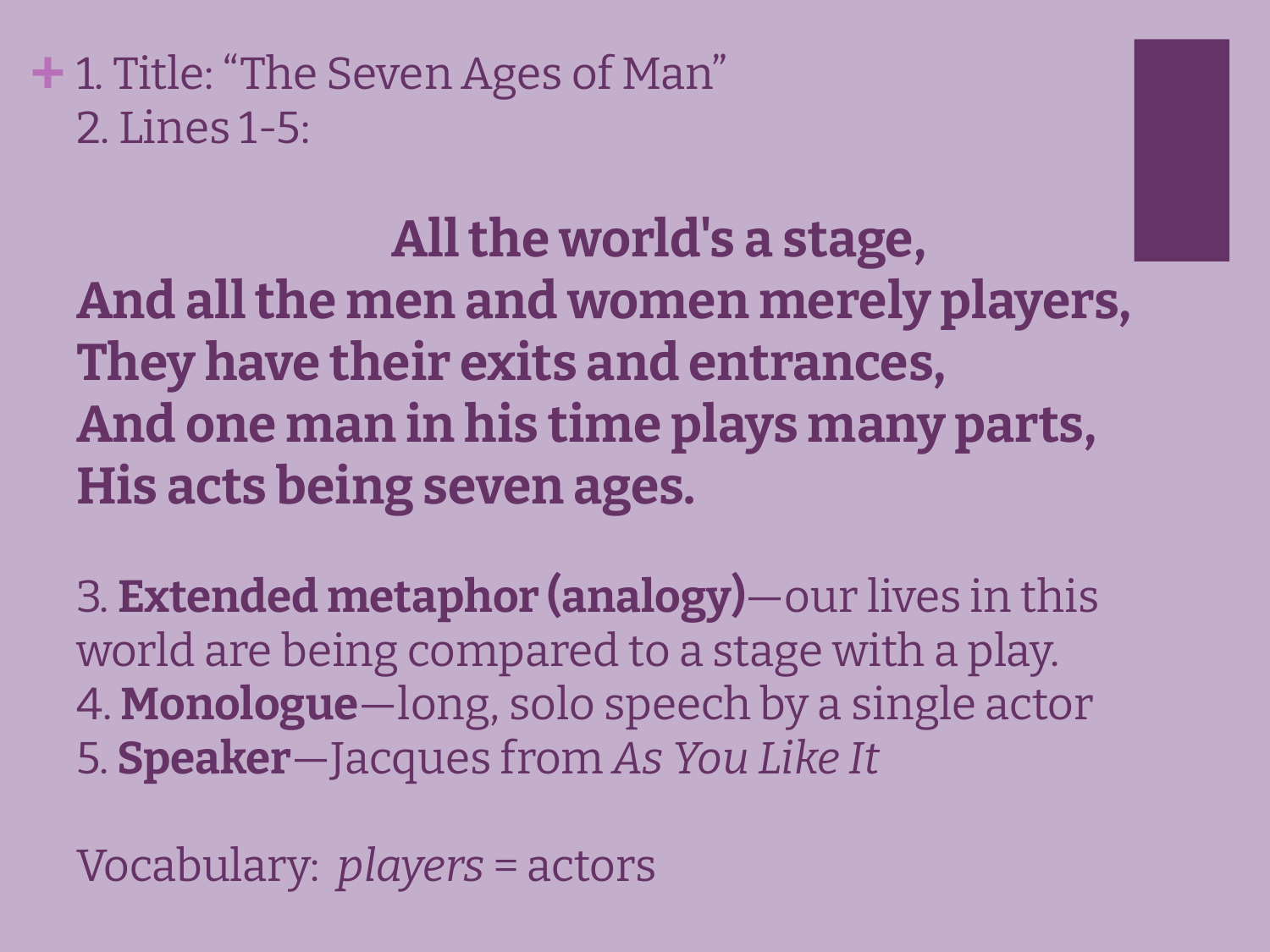

# 1. Title: “The Seven Ages of Man” 2. Lines 1-5: All the world's a stage, And all the men and women merely players, They have their exits and entrances, And one man in his time plays many parts, His acts being seven ages. 3. Extended metaphor (analogy)—our lives in this world are being compared to a stage with a play. 4. Monologue—long, solo speech by a single actor 5. Speaker—Jacques from As You Like It Vocabulary:  players = actors